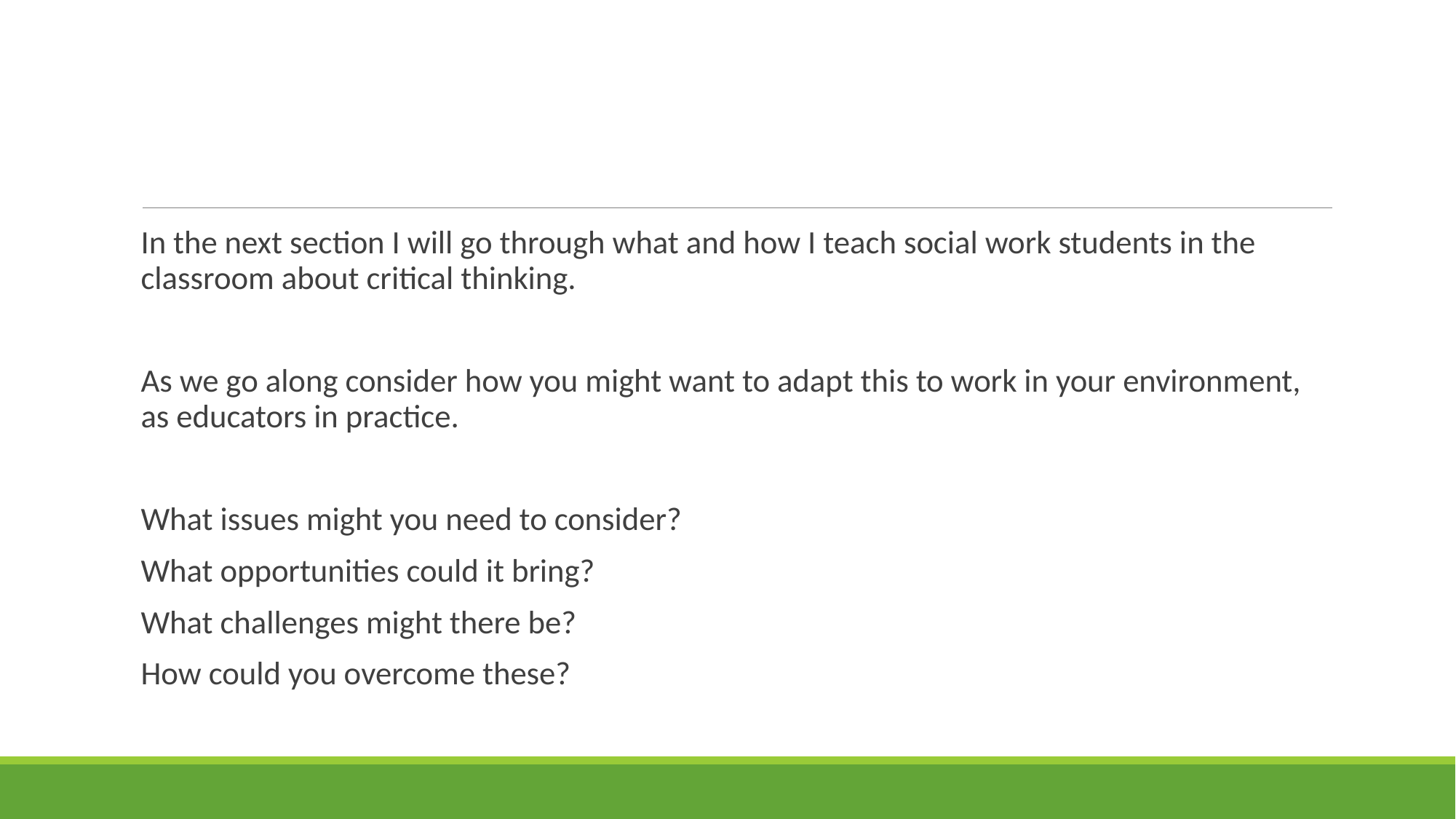

#
In the next section I will go through what and how I teach social work students in the classroom about critical thinking.

As we go along consider how you might want to adapt this to work in your environment, as educators in practice.

What issues might you need to consider?
What opportunities could it bring?
What challenges might there be?
How could you overcome these?